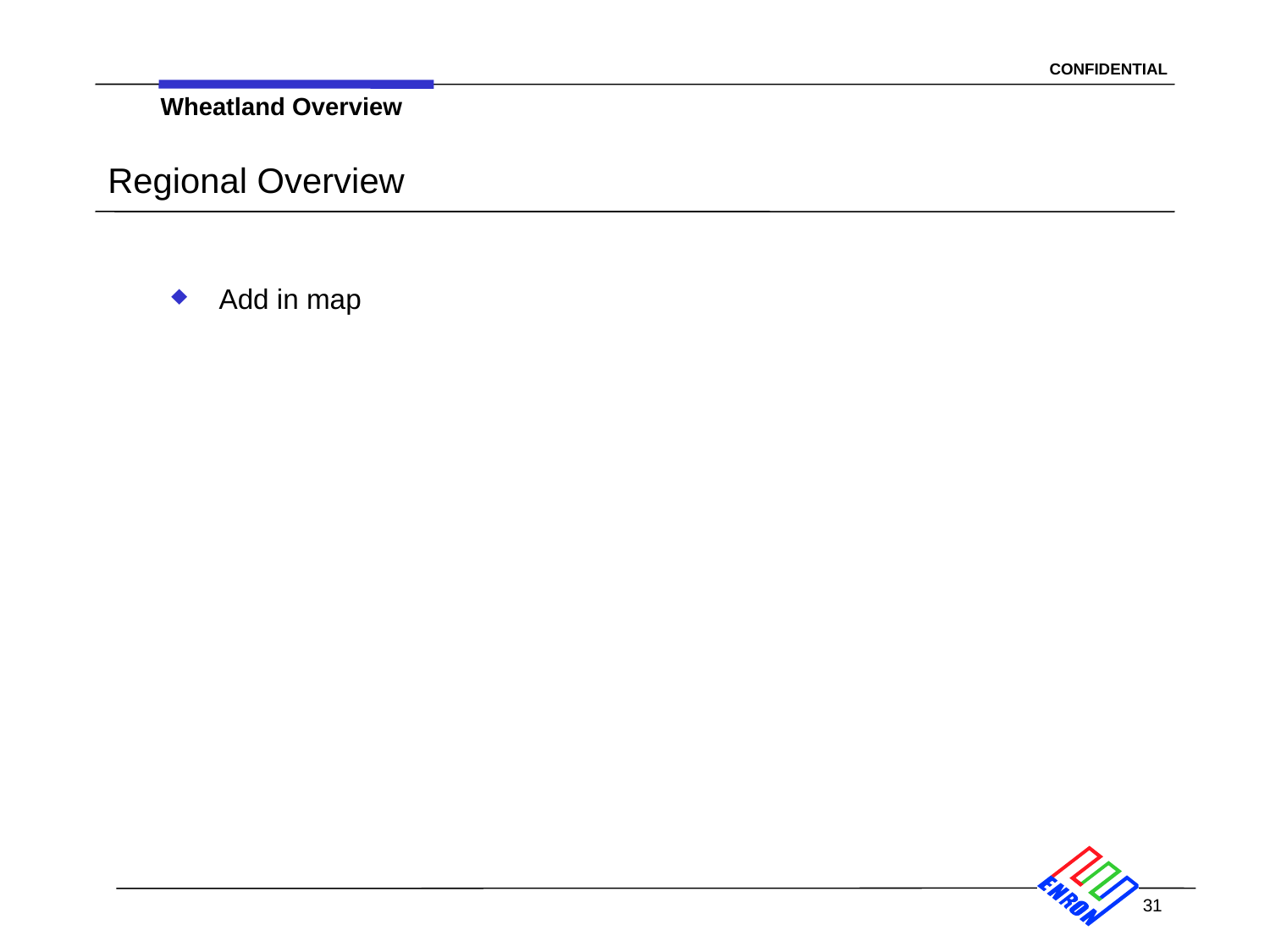

Wheatland Overview
# Regional Overview
Add in map
31